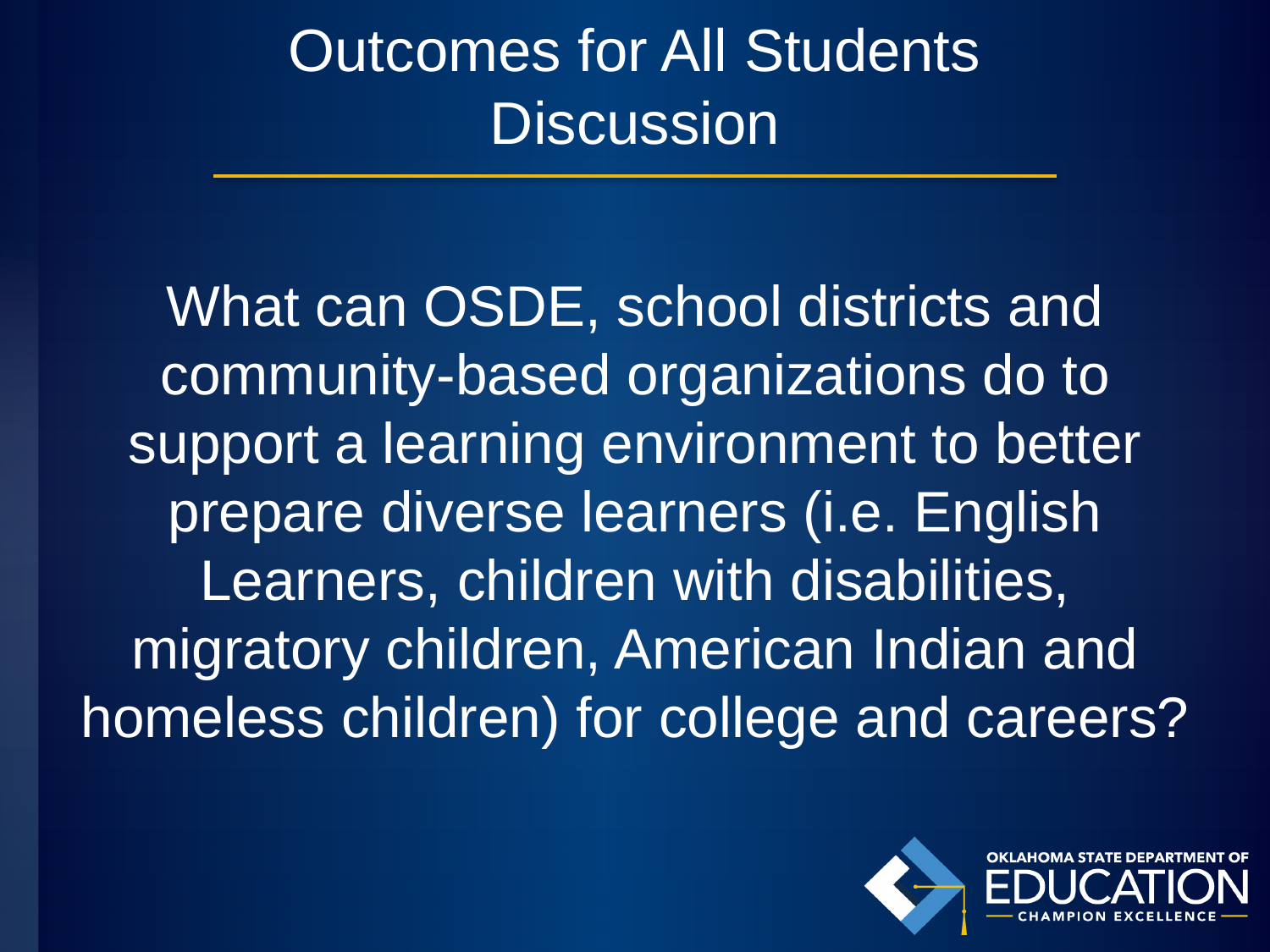

# Outcomes for All Students Discussion

What can OSDE, school districts and community-based organizations do to support a learning environment to better prepare diverse learners (i.e. English Learners, children with disabilities, migratory children, American Indian and homeless children) for college and careers?